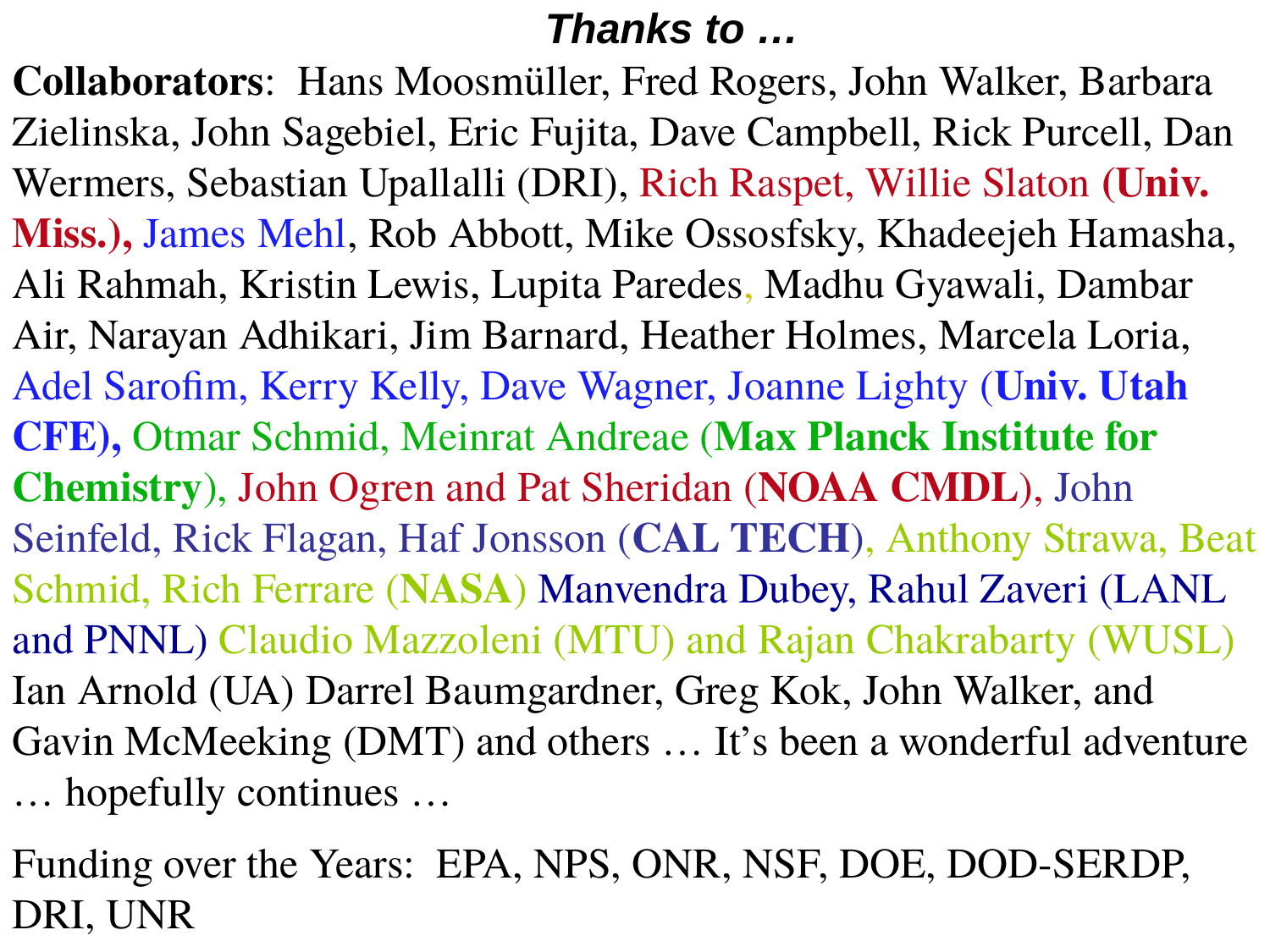

# Thanks to …
Collaborators:  Hans Moosmüller, Fred Rogers, John Walker, Barbara Zielinska, John Sagebiel, Eric Fujita, Dave Campbell, Rick Purcell, Dan Wermers, Sebastian Upallalli (DRI), Rich Raspet, Willie Slaton (Univ. Miss.), James Mehl, Rob Abbott, Mike Ossosfsky, Khadeejeh Hamasha, Ali Rahmah, Kristin Lewis, Lupita Paredes, Madhu Gyawali, Dambar Air, Narayan Adhikari, Jim Barnard, Heather Holmes, Marcela Loria, Adel Sarofim, Kerry Kelly, Dave Wagner, Joanne Lighty (Univ. Utah CFE), Otmar Schmid, Meinrat Andreae (Max Planck Institute for Chemistry), John Ogren and Pat Sheridan (NOAA CMDL), John Seinfeld, Rick Flagan, Haf Jonsson (CAL TECH), Anthony Strawa, Beat Schmid, Rich Ferrare (NASA) Manvendra Dubey, Rahul Zaveri (LANL and PNNL) Claudio Mazzoleni (MTU) and Rajan Chakrabarty (WUSL) Ian Arnold (UA) Darrel Baumgardner, Greg Kok, John Walker, and Gavin McMeeking (DMT) and others … It’s been a wonderful adventure … hopefully continues …
Funding over the Years:  EPA, NPS, ONR, NSF, DOE, DOD-SERDP, DRI, UNR